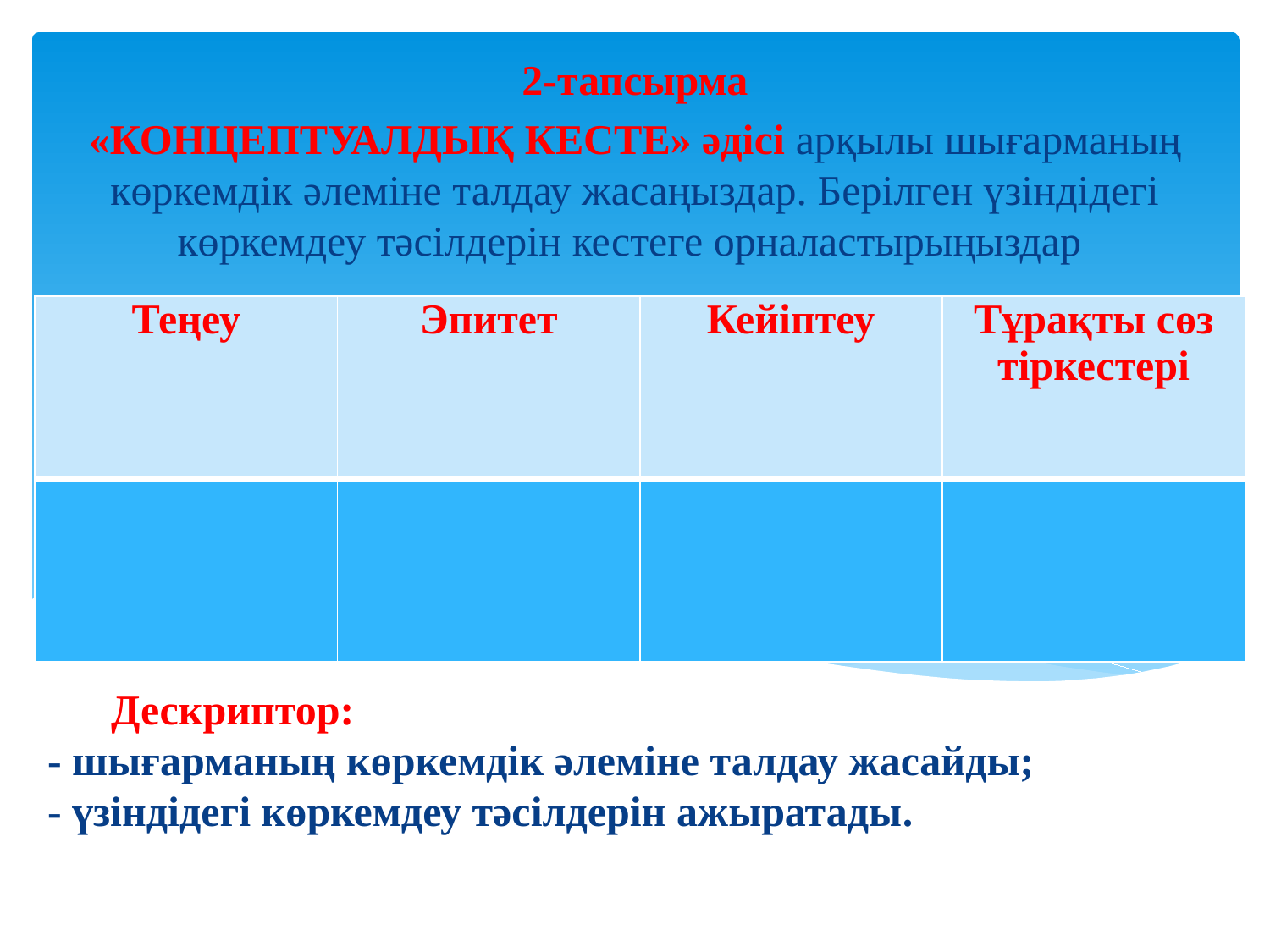

2-тапсырма
«КОНЦЕПТУАЛДЫҚ КЕСТЕ» әдісі арқылы шығарманың көркемдік əлеміне талдау жасаңыздар. Берілген үзіндідегі көркемдеу тәсілдерін кестеге орналастырыңыздар

| Теңеу | Эпитет | Кейіптеу | Тұрақты сөз тіркестері |
| --- | --- | --- | --- |
|  |  |  |  |
Дескриптор:
- шығарманың көркемдік əлеміне талдау жасайды;
- үзіндідегі көркемдеу тәсілдерін ажыратады.